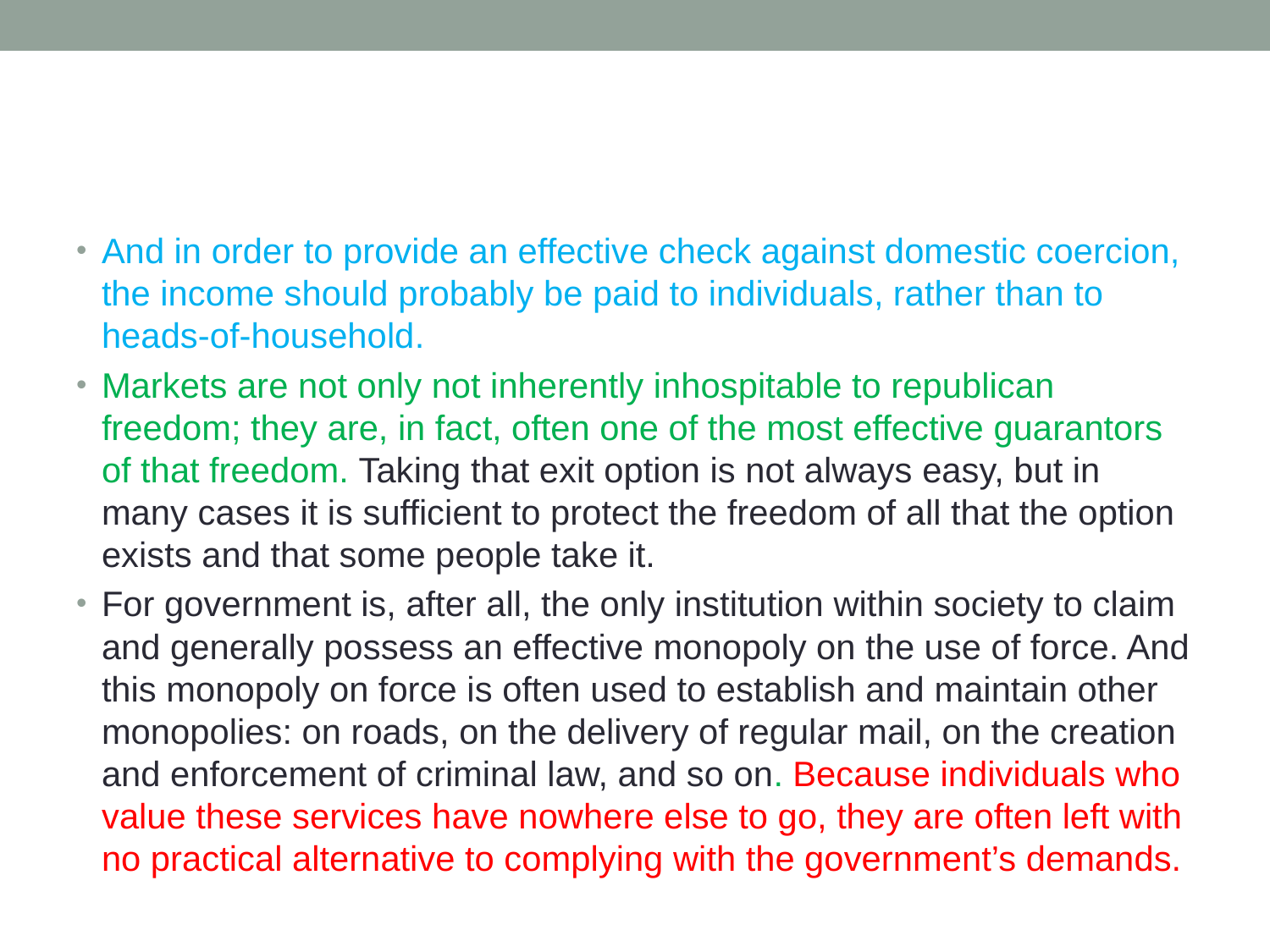

#
And in order to provide an effective check against domestic coercion, the income should probably be paid to individuals, rather than to heads-of-household.
Markets are not only not inherently inhospitable to republican freedom; they are, in fact, often one of the most effective guarantors of that freedom. Taking that exit option is not always easy, but in many cases it is sufficient to protect the freedom of all that the option exists and that some people take it.
For government is, after all, the only institution within society to claim and generally possess an effective monopoly on the use of force. And this monopoly on force is often used to establish and maintain other monopolies: on roads, on the delivery of regular mail, on the creation and enforcement of criminal law, and so on. Because individuals who value these services have nowhere else to go, they are often left with no practical alternative to complying with the government’s demands.